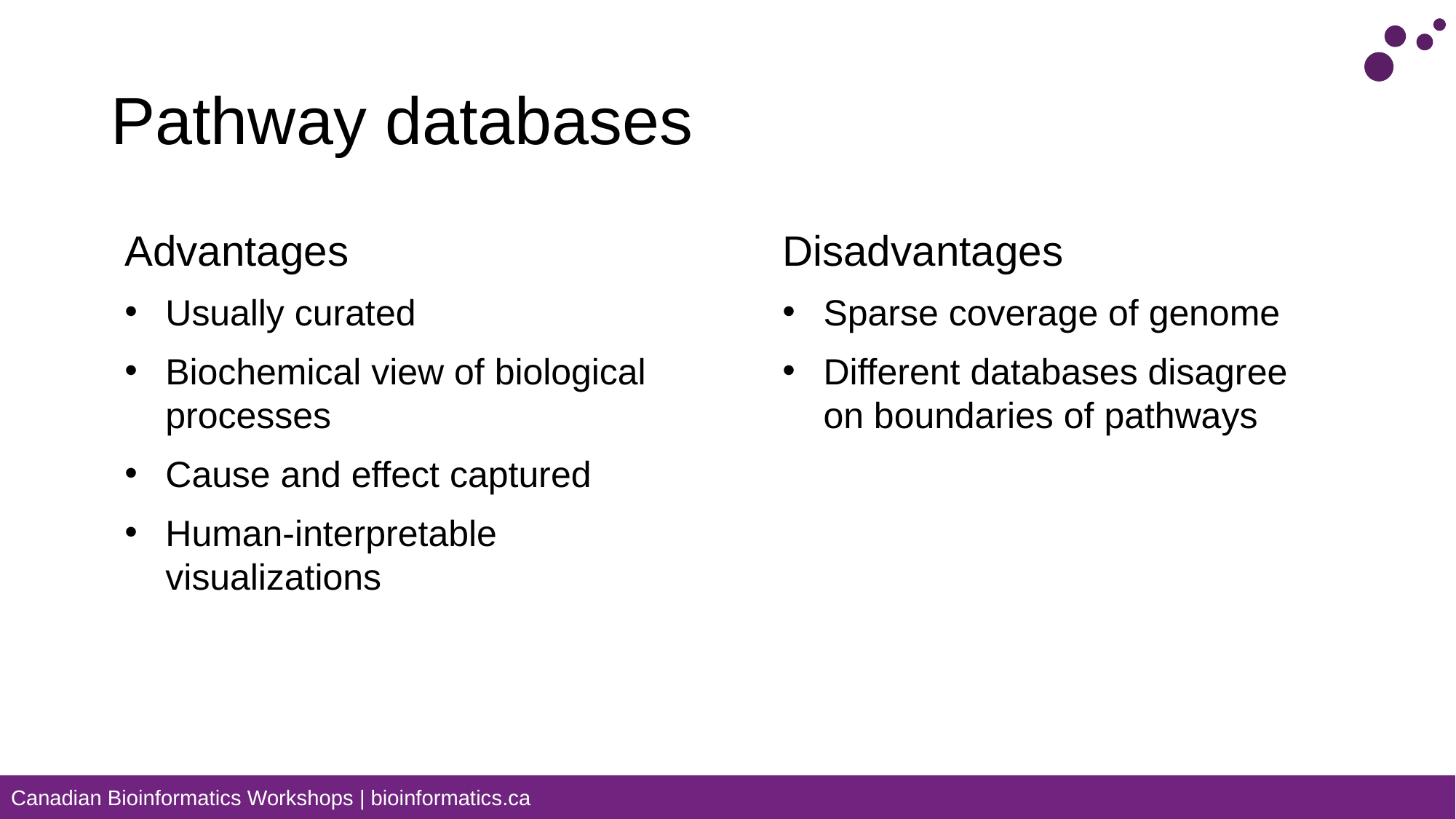

# Pathway databases
Advantages
Usually curated
Biochemical view of biological processes
Cause and effect captured
Human-interpretable visualizations
Disadvantages
Sparse coverage of genome
Different databases disagree on boundaries of pathways